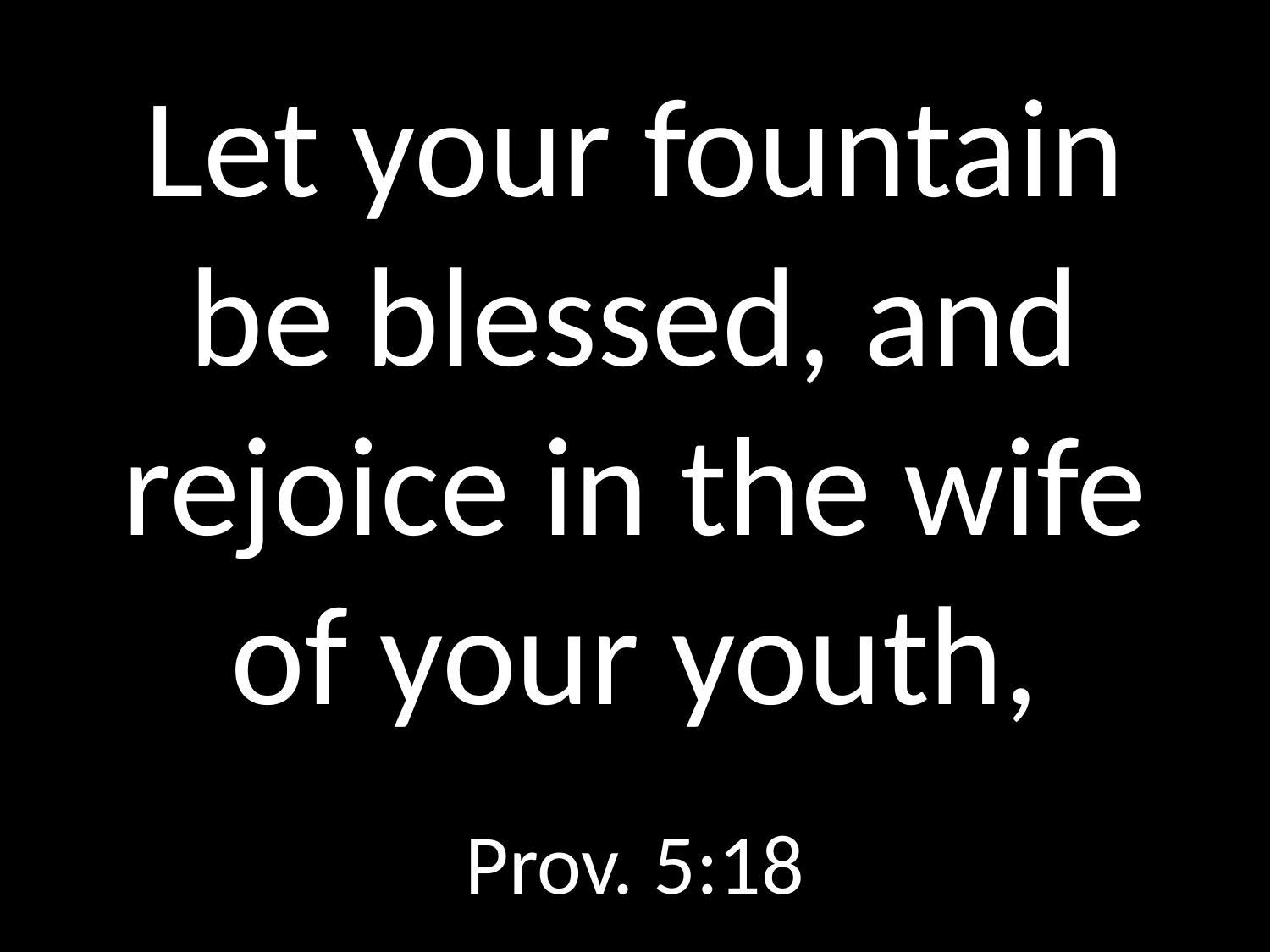

# Let your fountain be blessed, and rejoice in the wife of your youth,
GOD
GOD
Prov. 5:18